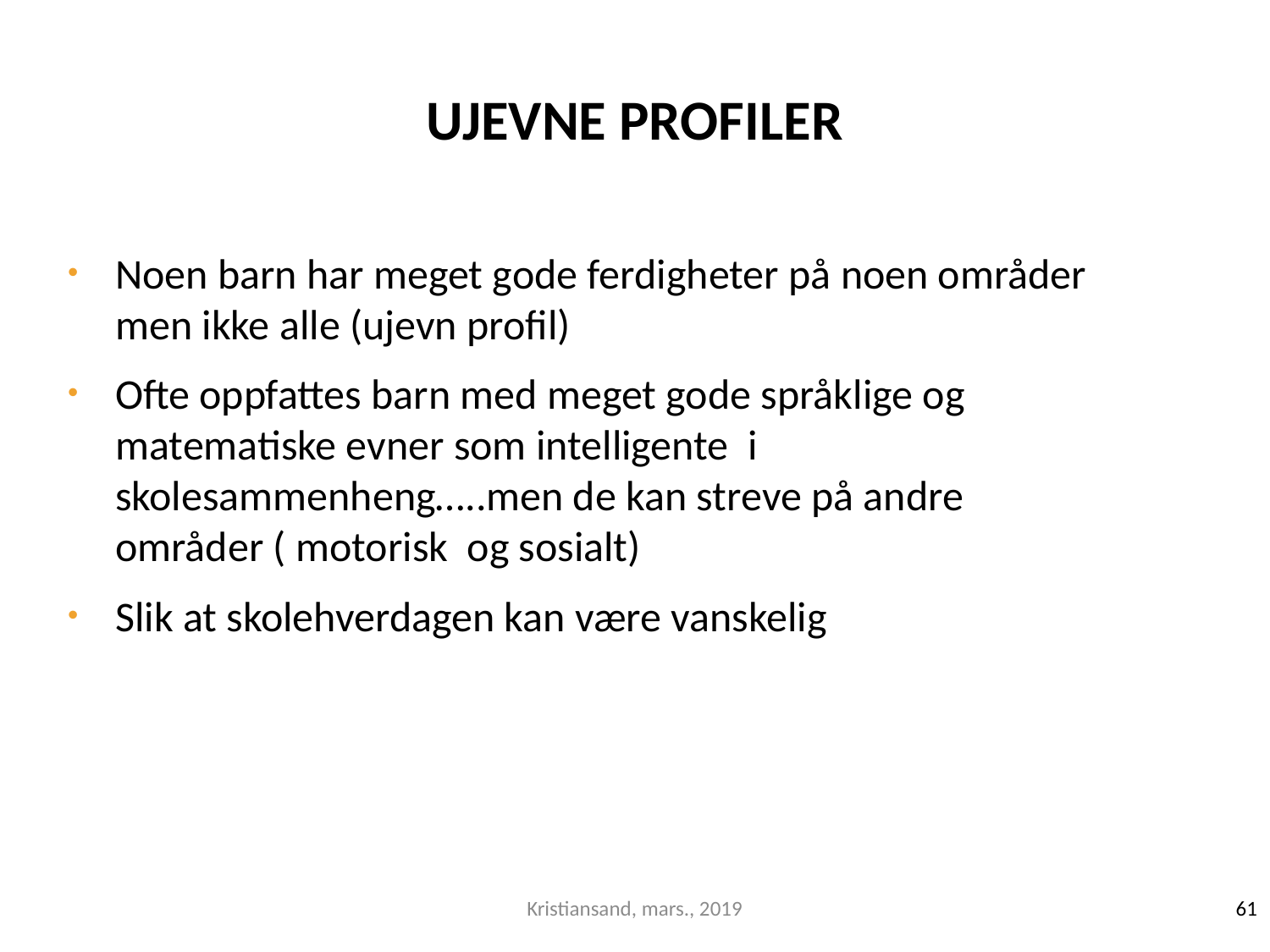

# UJEVNE PROFILER
Noen barn har meget gode ferdigheter på noen områder men ikke alle (ujevn profil)
Ofte oppfattes barn med meget gode språklige og matematiske evner som intelligente  i skolesammenheng…..men de kan streve på andre områder ( motorisk  og sosialt)
Slik at skolehverdagen kan være vanskelig

Kristiansand, mars., 2019
61